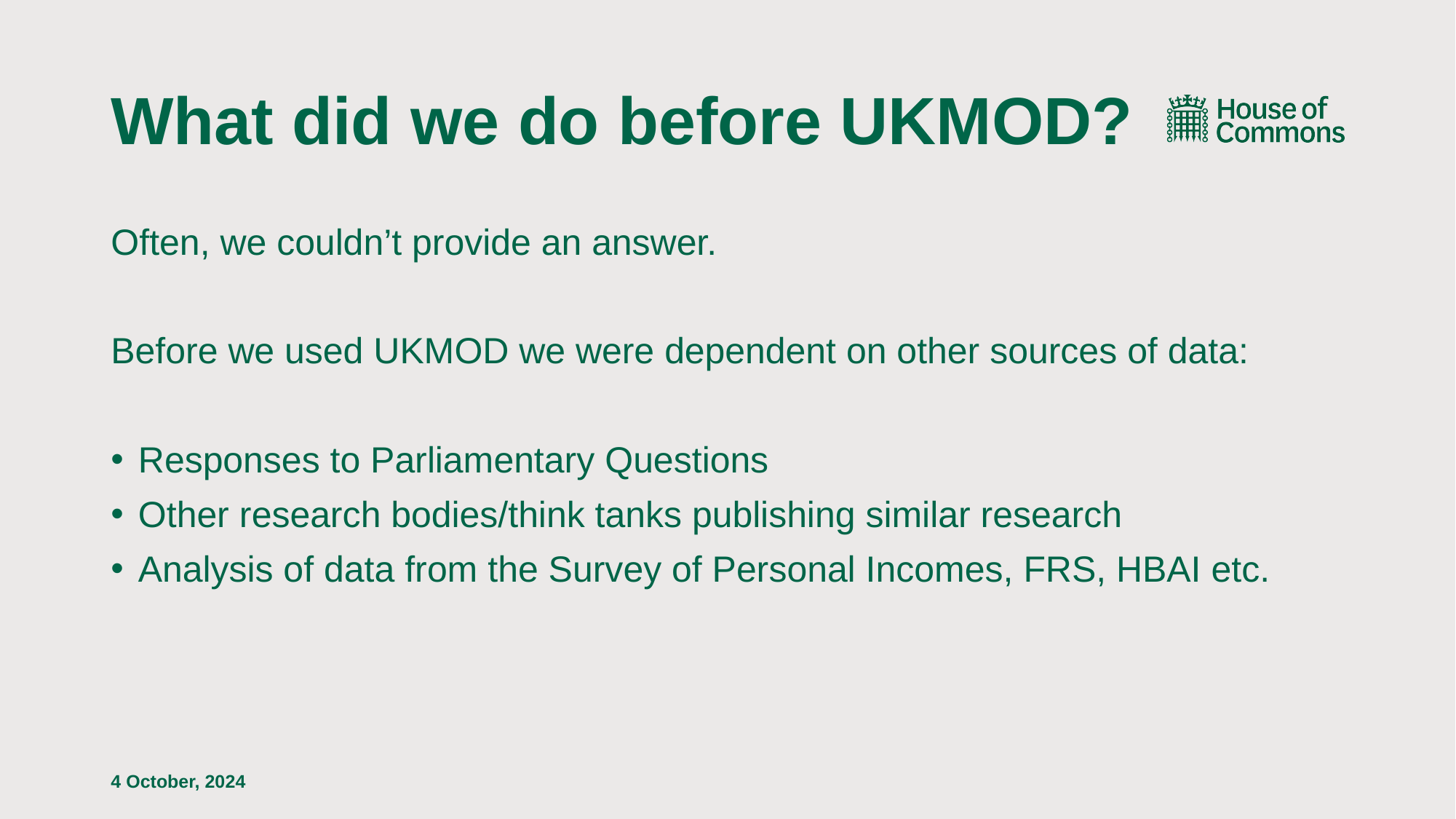

# What did we do before UKMOD?
Often, we couldn’t provide an answer.

Before we used UKMOD we were dependent on other sources of data:

Responses to Parliamentary Questions
Other research bodies/think tanks publishing similar research
Analysis of data from the Survey of Personal Incomes, FRS, HBAI etc.

4 October, 2024